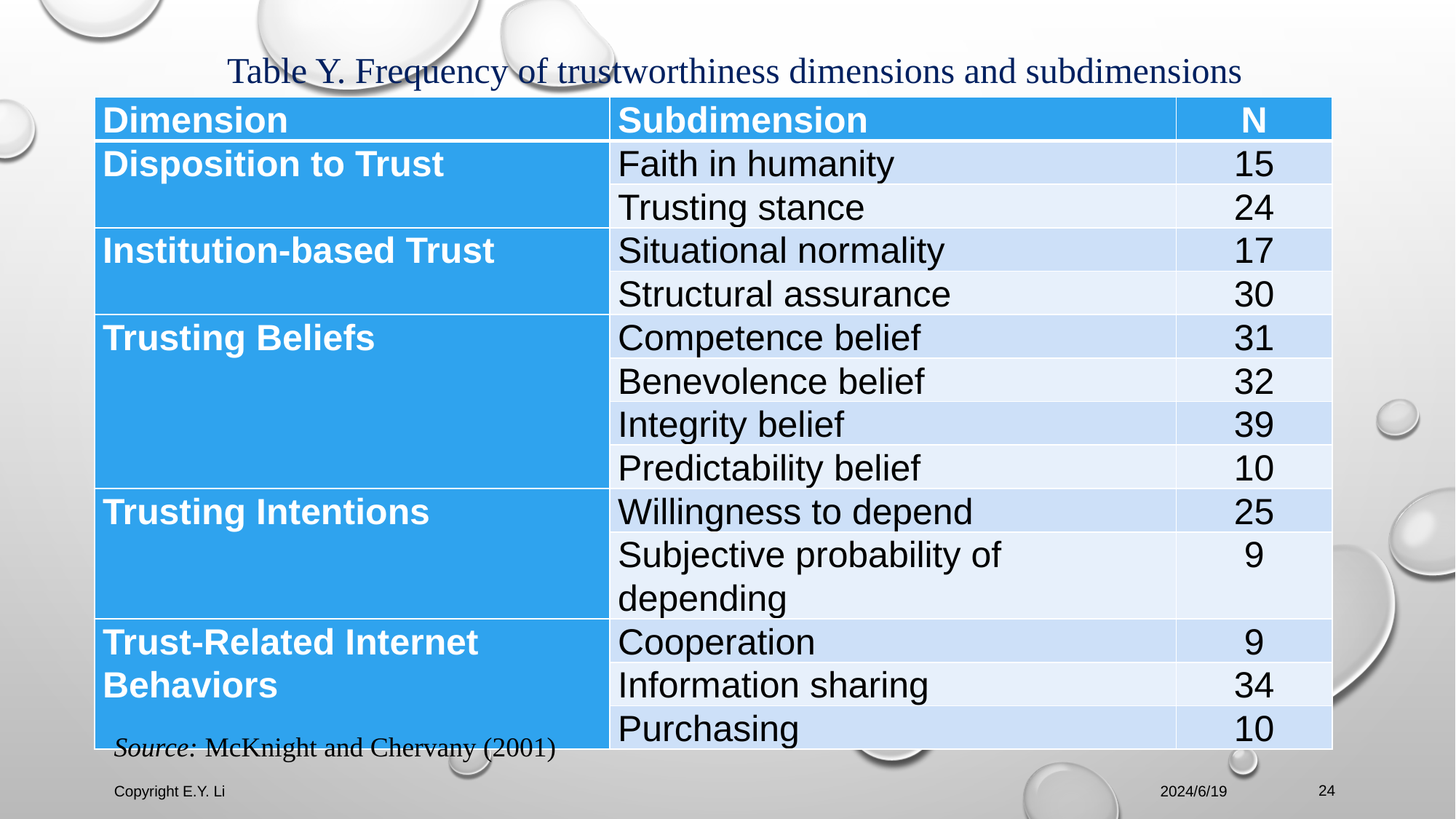

Table Y. Frequency of trustworthiness dimensions and subdimensions
| Dimension | Subdimension | N |
| --- | --- | --- |
| Disposition to Trust | Faith in humanity | 15 |
|  | Trusting stance | 24 |
| Institution-based Trust | Situational normality | 17 |
|  | Structural assurance | 30 |
| Trusting Beliefs | Competence belief | 31 |
|  | Benevolence belief | 32 |
|  | Integrity belief | 39 |
|  | Predictability belief | 10 |
| Trusting Intentions | Willingness to depend | 25 |
|  | Subjective probability of depending | 9 |
| Trust-Related Internet Behaviors | Cooperation | 9 |
|  | Information sharing | 34 |
|  | Purchasing | 10 |
Source: McKnight and Chervany (2001)
24
Copyright E.Y. Li
2024/6/19